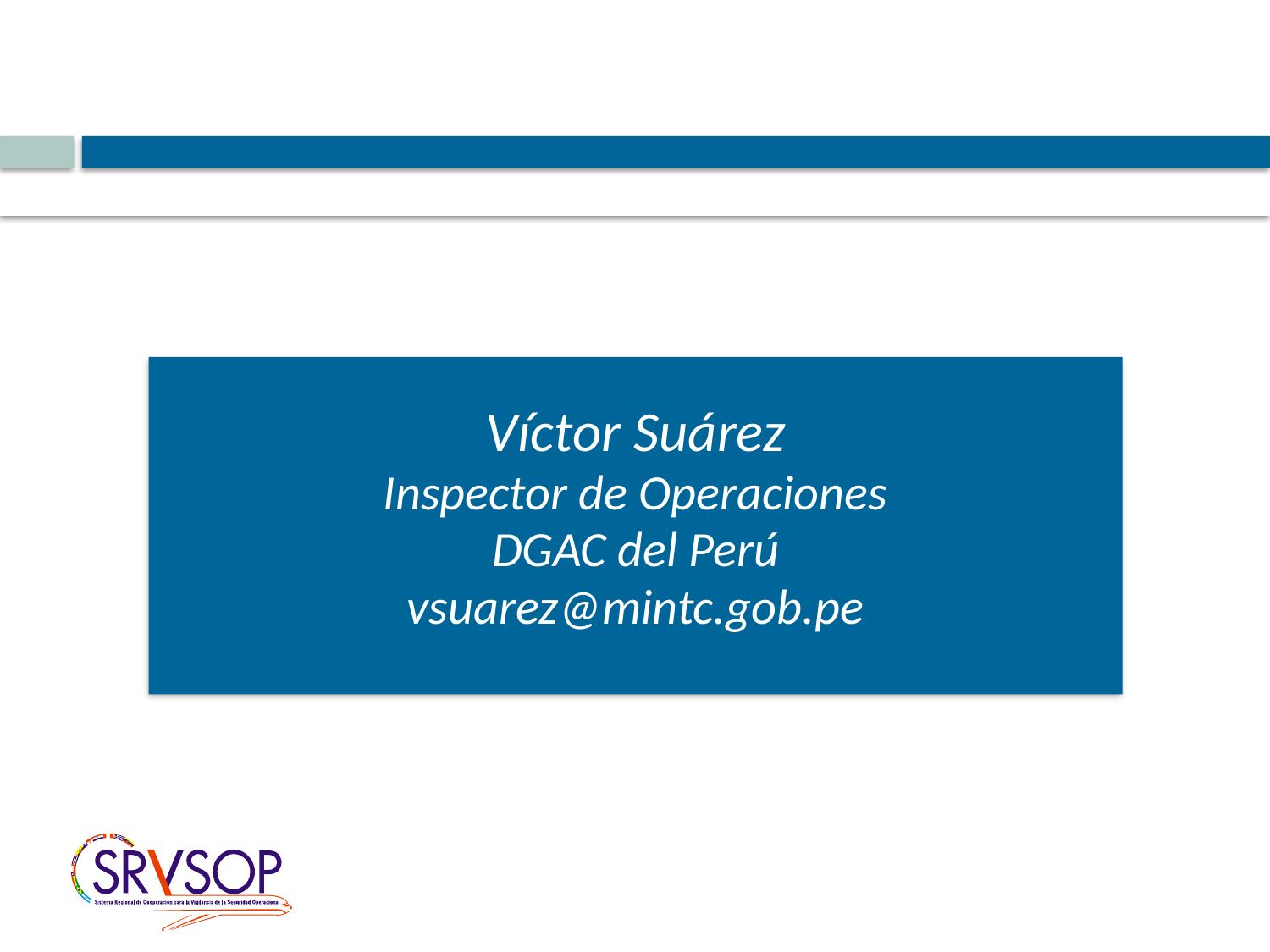

Víctor Suárez
Inspector de Operaciones
DGAC del Perú
vsuarez@mintc.gob.pe